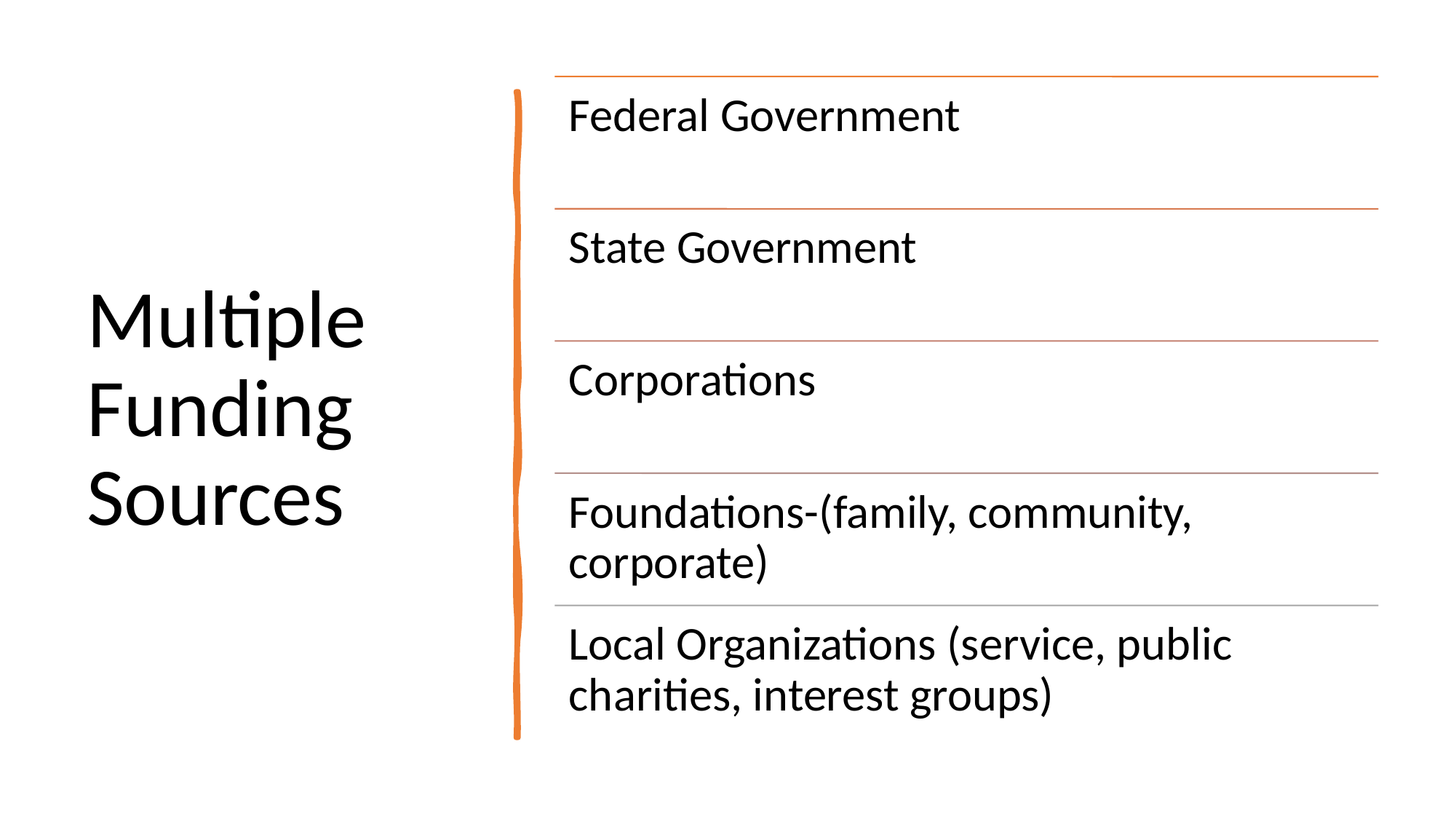

Federal Government
State Government
Corporations
Foundations-(family, community, corporate)
Local Organizations (service, public charities, interest groups)
# Multiple Funding Sources